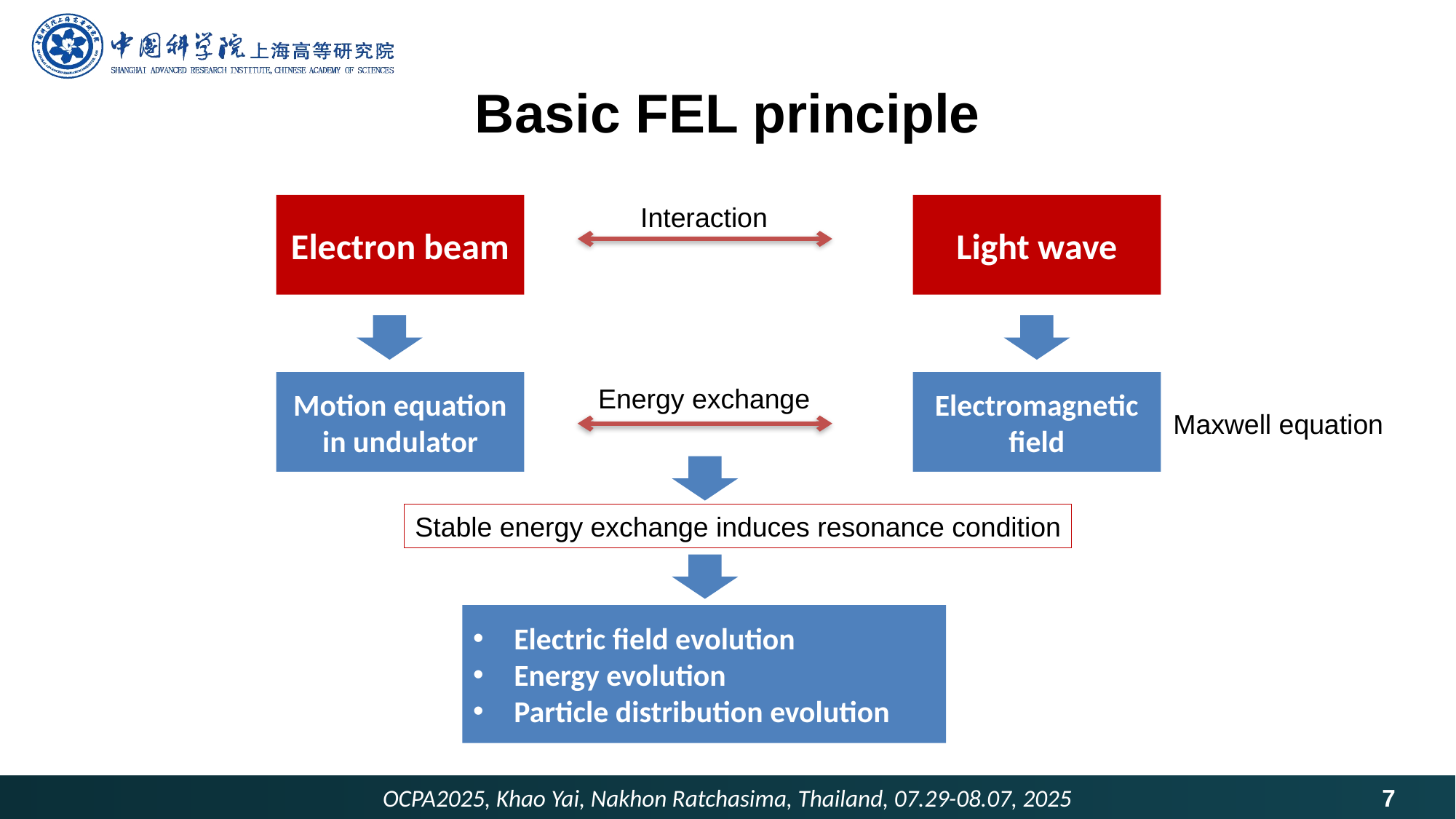

# Basic FEL principle
Electron beam
Interaction
Light wave

Electromagnetic field
Motion equation in undulator
Energy exchange
Maxwell equation

Stable energy exchange induces resonance condition

Electric field evolution
Energy evolution
Particle distribution evolution
7